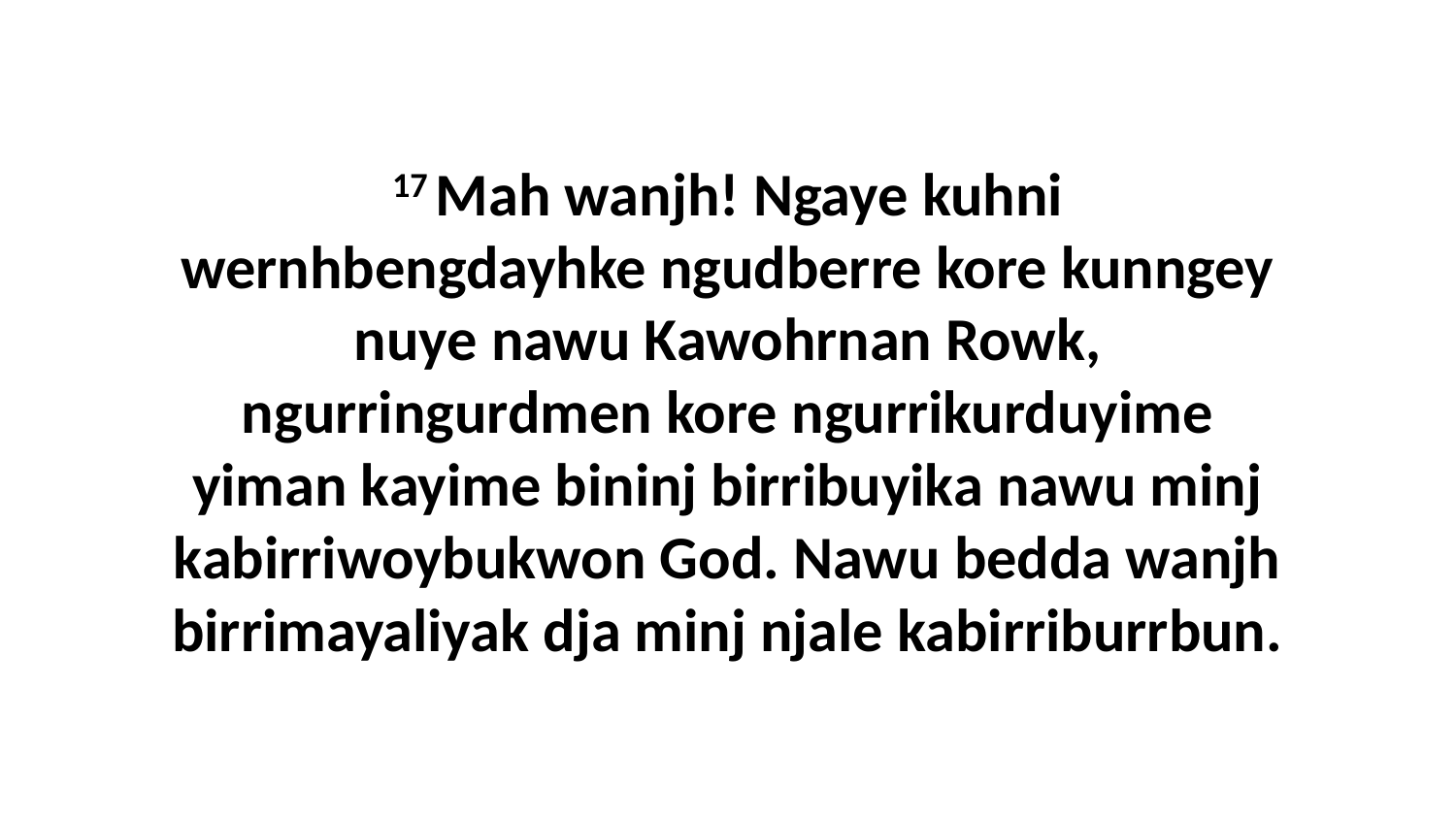

17 Mah wanjh! Ngaye kuhni wernhbengdayhke ngudberre kore kunngey nuye nawu Kawohrnan Rowk, ngurringurdmen kore ngurrikurduyime yiman kayime bininj birribuyika nawu minj kabirriwoybukwon God. Nawu bedda wanjh birrimayaliyak dja minj njale kabirriburrbun.